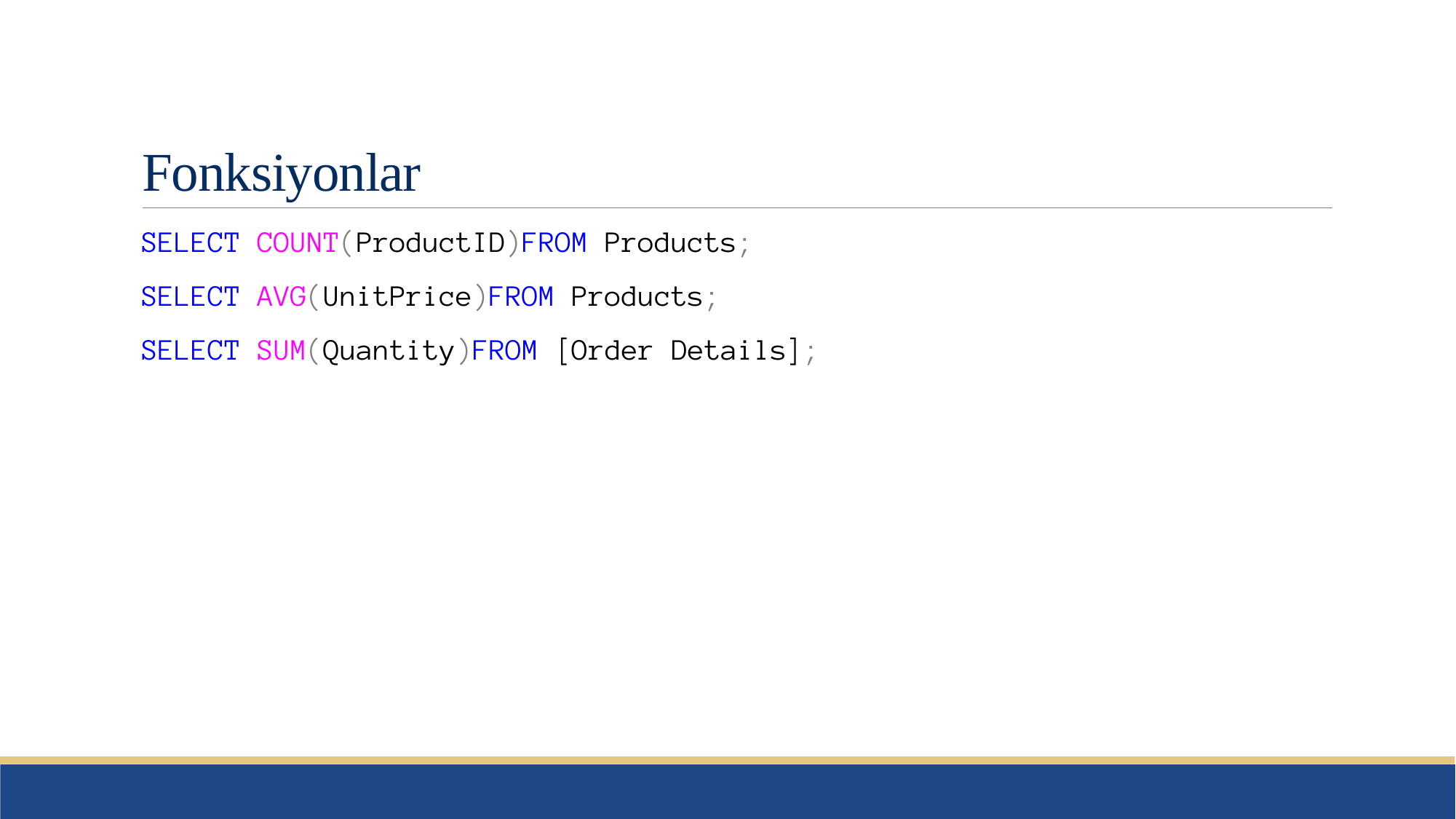

# Fonksiyonlar
SELECT COUNT(ProductID)FROM Products;
SELECT AVG(UnitPrice)FROM Products;
SELECT SUM(Quantity)FROM [Order Details];